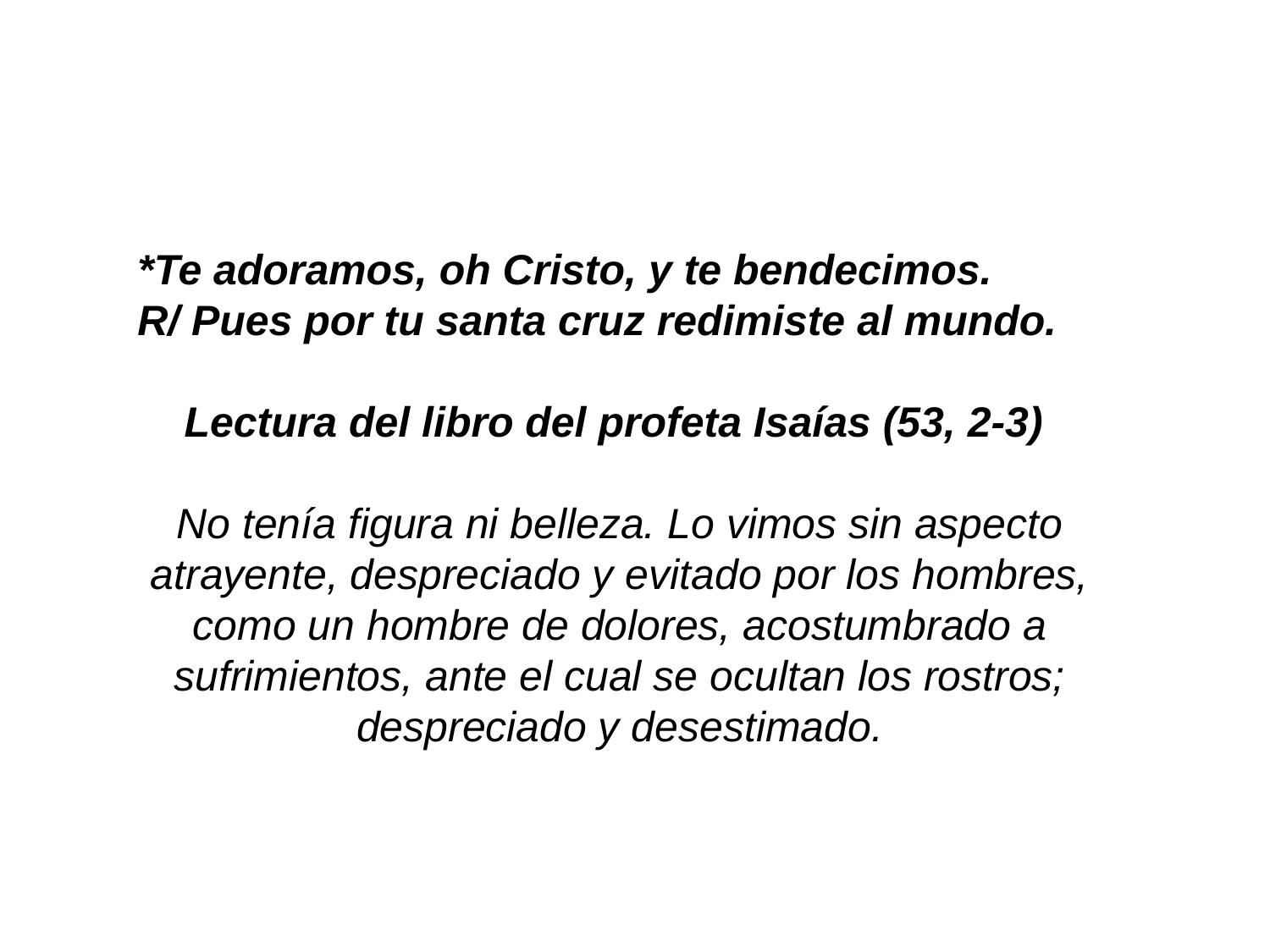

*Te adoramos, oh Cristo, y te bendecimos.
R/ Pues por tu santa cruz redimiste al mundo.

Lectura del libro del profeta Isaías (53, 2-3) 
No tenía figura ni belleza. Lo vimos sin aspecto atrayente, despreciado y evitado por los hombres, como un hombre de dolores, acostumbrado a sufrimientos, ante el cual se ocultan los rostros; despreciado y desestimado.